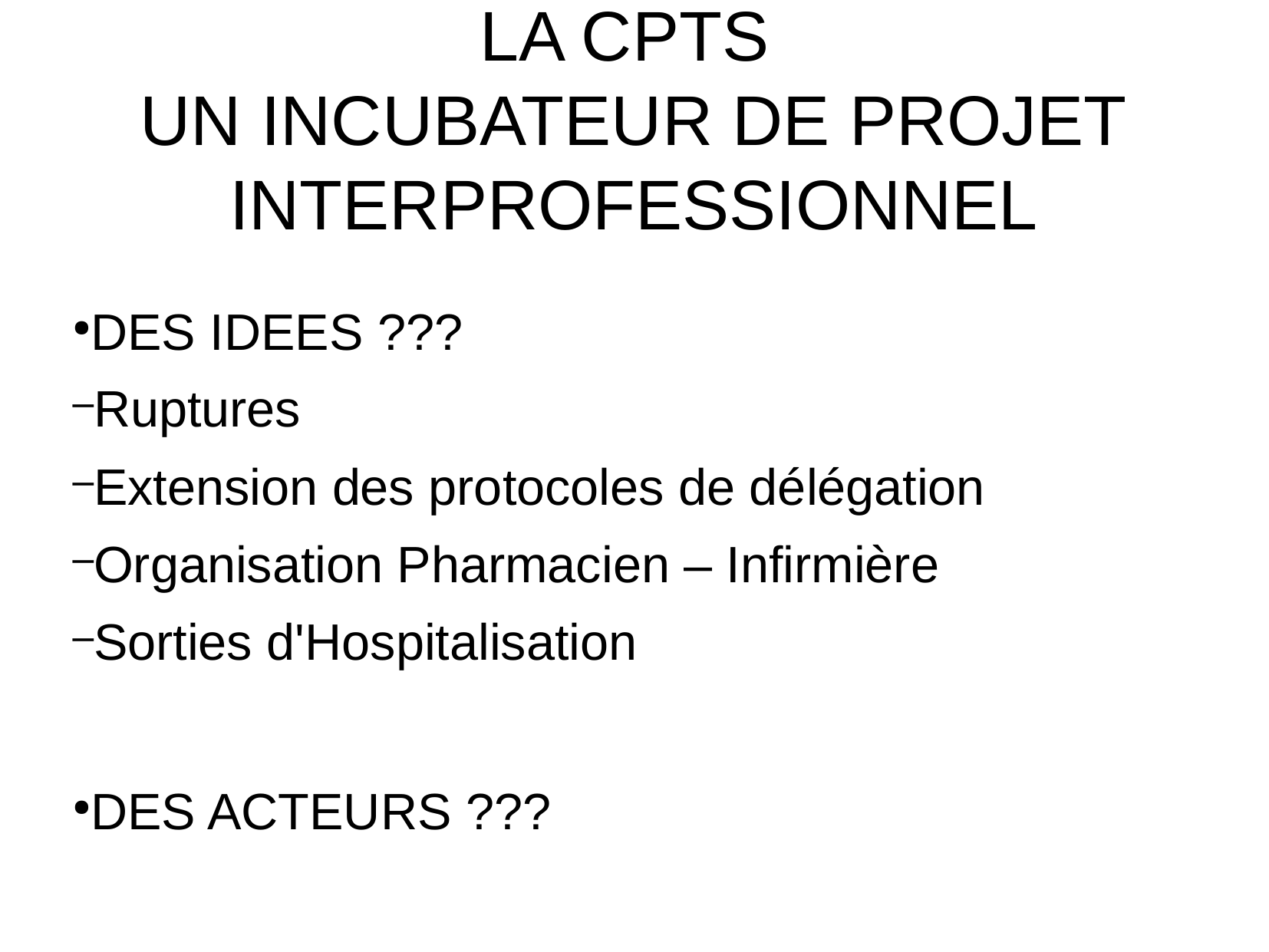

LA CPTS
UN INCUBATEUR DE PROJET
INTERPROFESSIONNEL
DES IDEES ???
Ruptures
Extension des protocoles de délégation
Organisation Pharmacien – Infirmière
Sorties d'Hospitalisation

DES ACTEURS ???